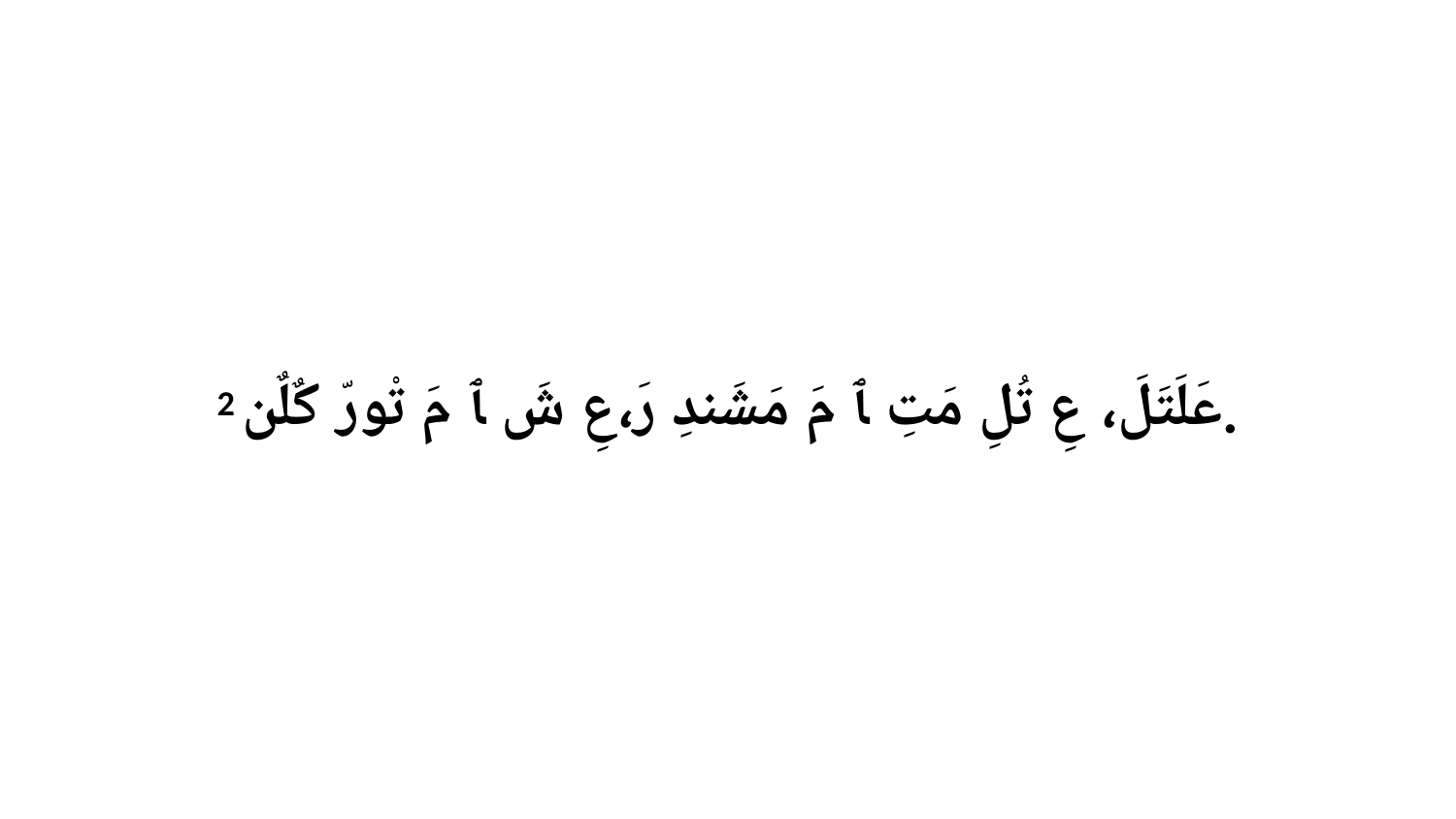

2 عَلَتَلَ، عِ تُلِ مَتِ ﭑ مَ مَشَندِ رَ،عِ شَ ﭑ مَ تْورّ كٌلٌن.